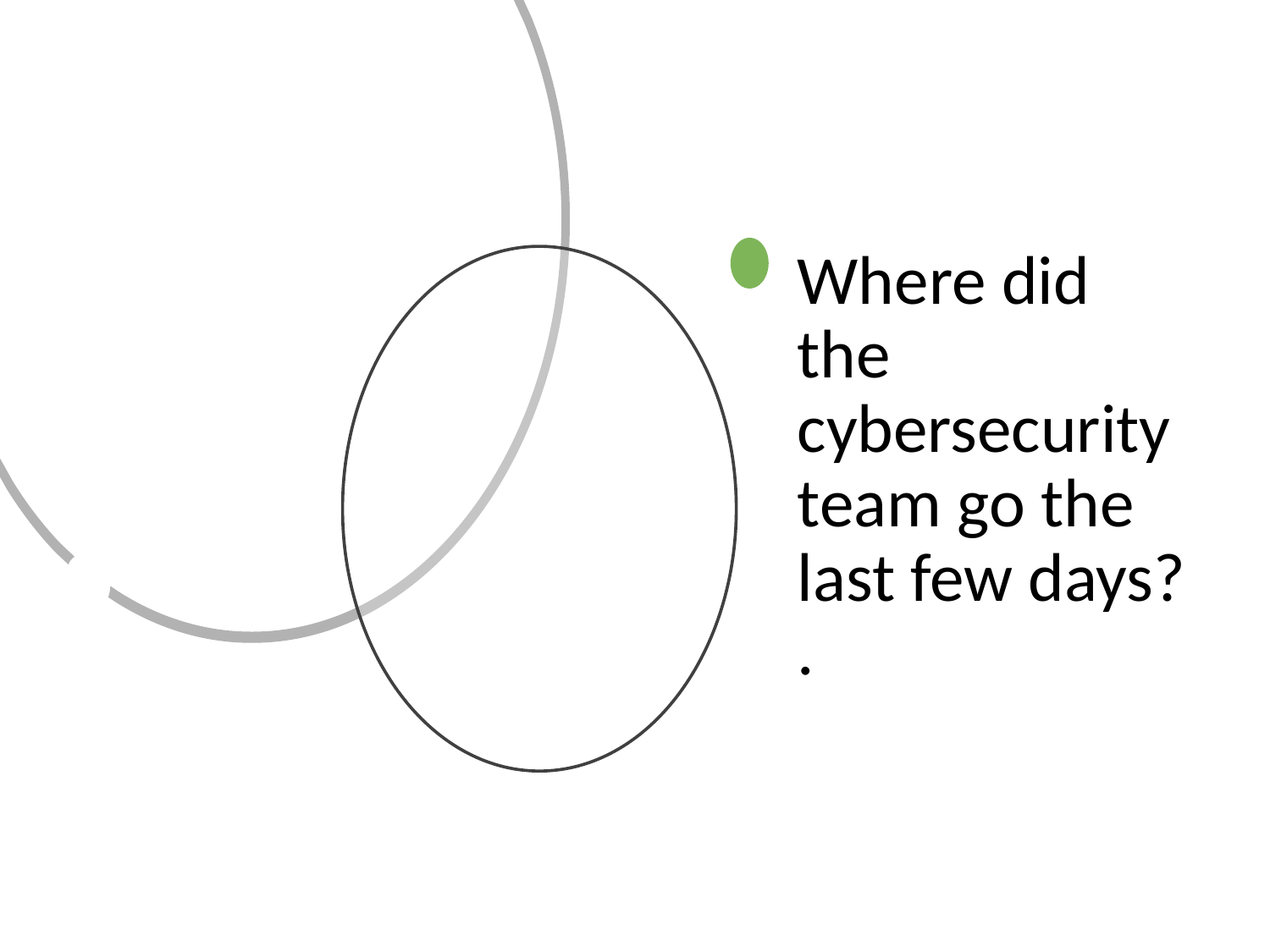

Where did the cybersecurity team go the last few days?
.